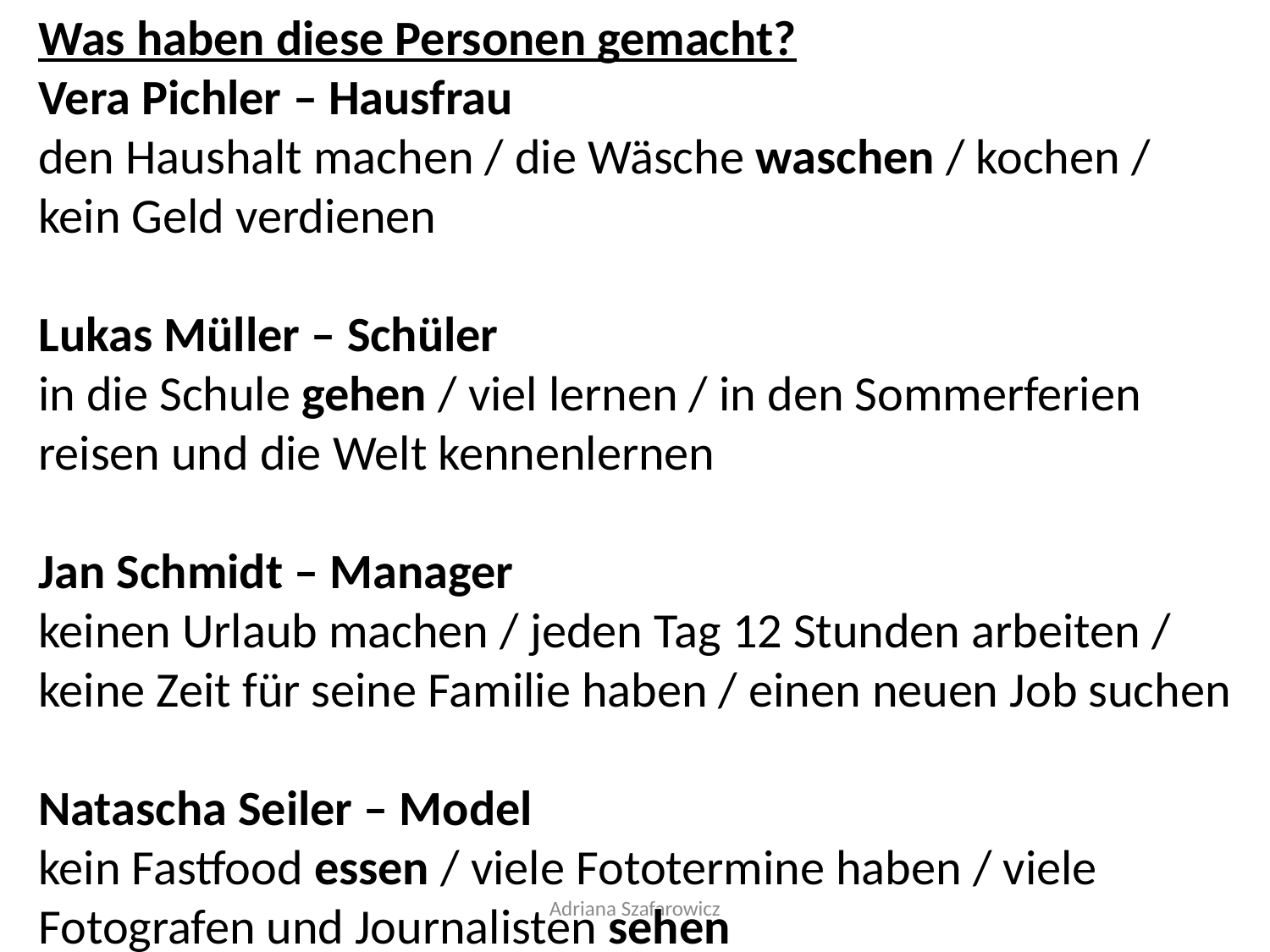

Was haben diese Personen gemacht?
Vera Pichler – Hausfrau
den Haushalt machen / die Wäsche waschen / kochen /
kein Geld verdienen

Lukas Müller – Schüler
in die Schule gehen / viel lernen / in den Sommerferien
reisen und die Welt kennenlernen

Jan Schmidt – Manager
keinen Urlaub machen / jeden Tag 12 Stunden arbeiten /
keine Zeit für seine Familie haben / einen neuen Job suchen

Natascha Seiler – Model
kein Fastfood essen / viele Fototermine haben / viele
Fotografen und Journalisten sehen
Adriana Szafarowicz